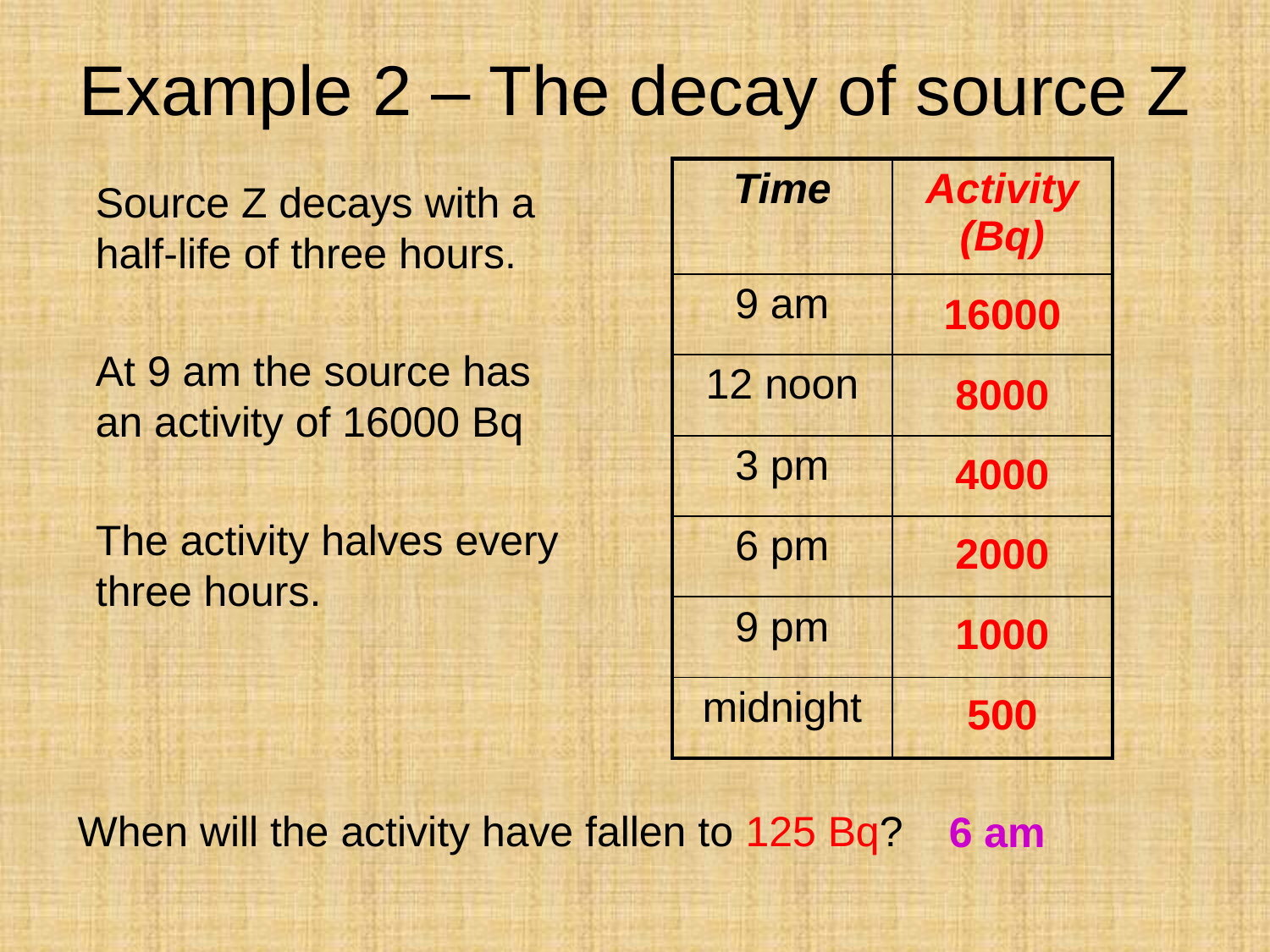

Example 2 – The decay of source Z
| Time | Activity (Bq) |
| --- | --- |
| 9 am |  |
| 12 noon |  |
| 3 pm |  |
| 6 pm |  |
| 9 pm |  |
| midnight |  |
Source Z decays with a half-life of three hours.

At 9 am the source has an activity of 16000 Bq

The activity halves every three hours.
16000
8000
4000
2000
1000
500
When will the activity have fallen to 125 Bq?
6 am